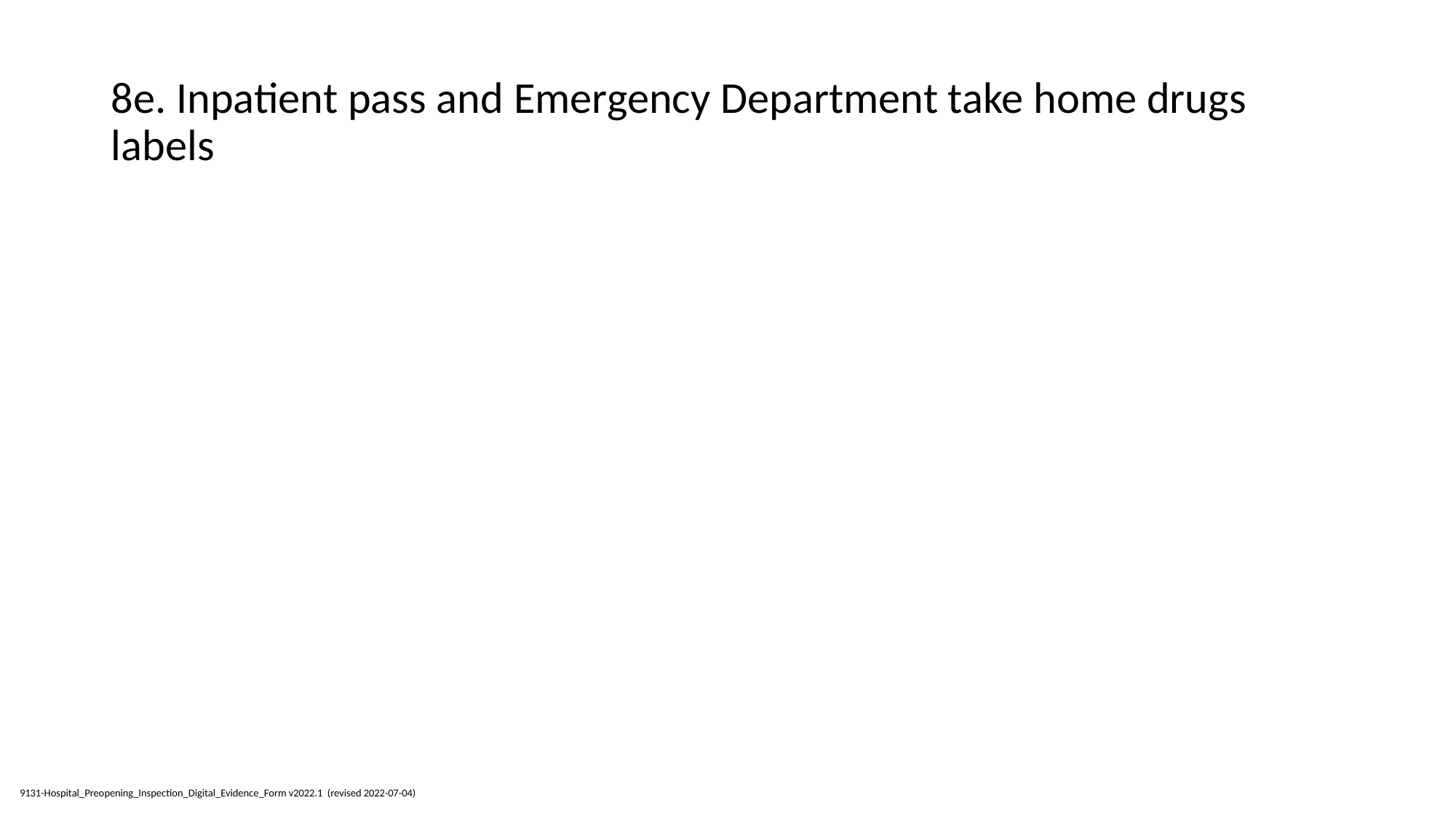

# 8e. Inpatient pass and Emergency Department take home drugs labels